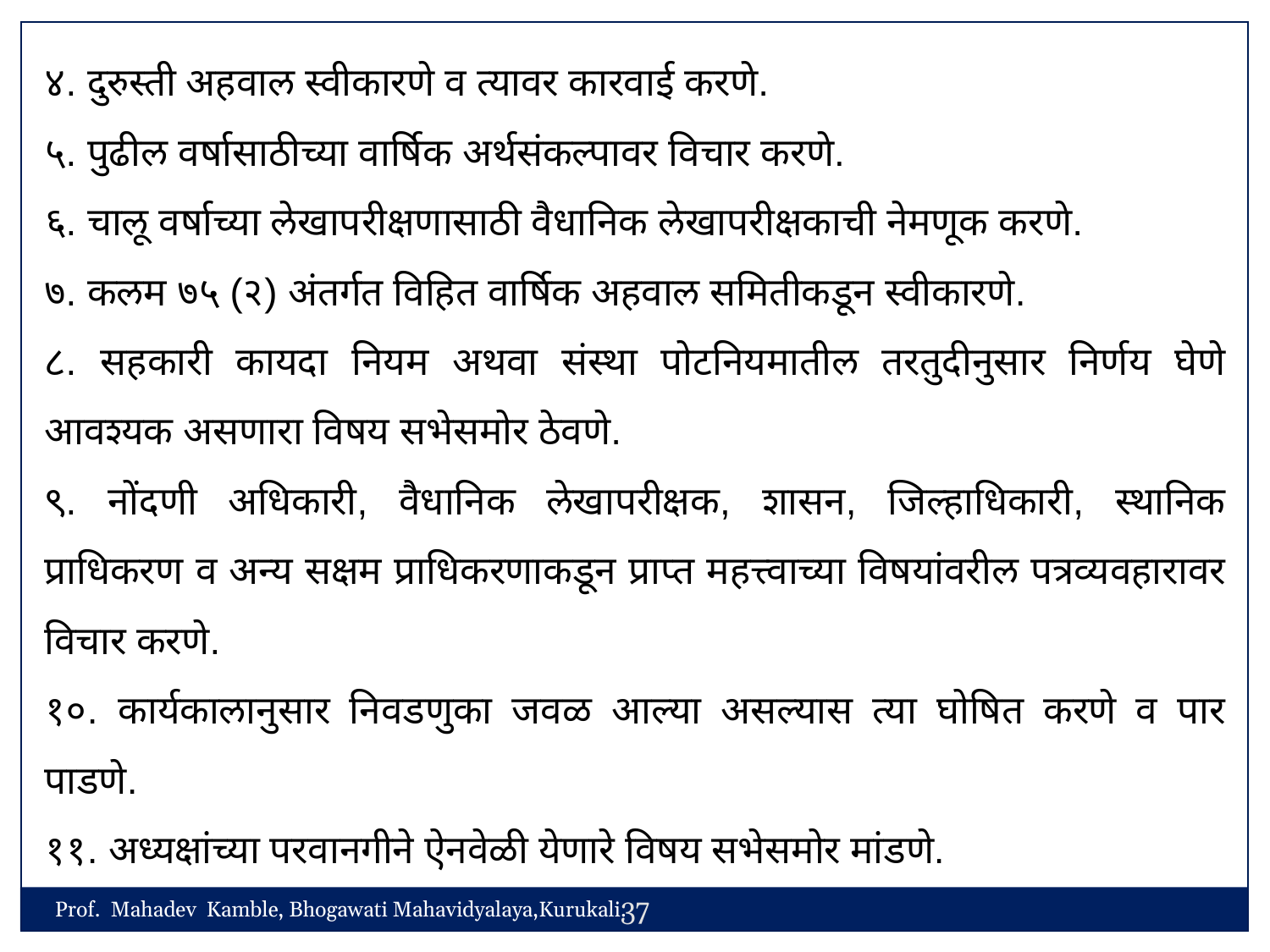

४. दुरुस्ती अहवाल स्वीकारणे व त्यावर कारवाई करणे.
५. पुढील वर्षासाठीच्या वार्षिक अर्थसंकल्पावर विचार करणे.
६. चालू वर्षाच्या लेखापरीक्षणासाठी वैधानिक लेखापरीक्षकाची नेमणूक करणे.
७. कलम ७५ (२) अंतर्गत विहित वार्षिक अहवाल समितीकडून स्वीकारणे.
८. सहकारी कायदा नियम अथवा संस्था पोटनियमातील तरतुदीनुसार निर्णय घेणे आवश्यक असणारा विषय सभेसमोर ठेवणे.
९. नोंदणी अधिकारी, वैधानिक लेखापरीक्षक, शासन, जिल्हाधिकारी, स्थानिक प्राधिकरण व अन्य सक्षम प्राधिकरणाकडून प्राप्त महत्त्वाच्या विषयांवरील पत्रव्यवहारावर विचार करणे.
१०. कार्यकालानुसार निवडणुका जवळ आल्या असल्यास त्या घोषित करणे व पार पाडणे.
११. अध्यक्षांच्या परवानगीने ऐनवेळी येणारे विषय सभेसमोर मांडणे.
37
Prof.  Mahadev  Kamble, Bhogawati Mahavidyalaya,Kurukali.